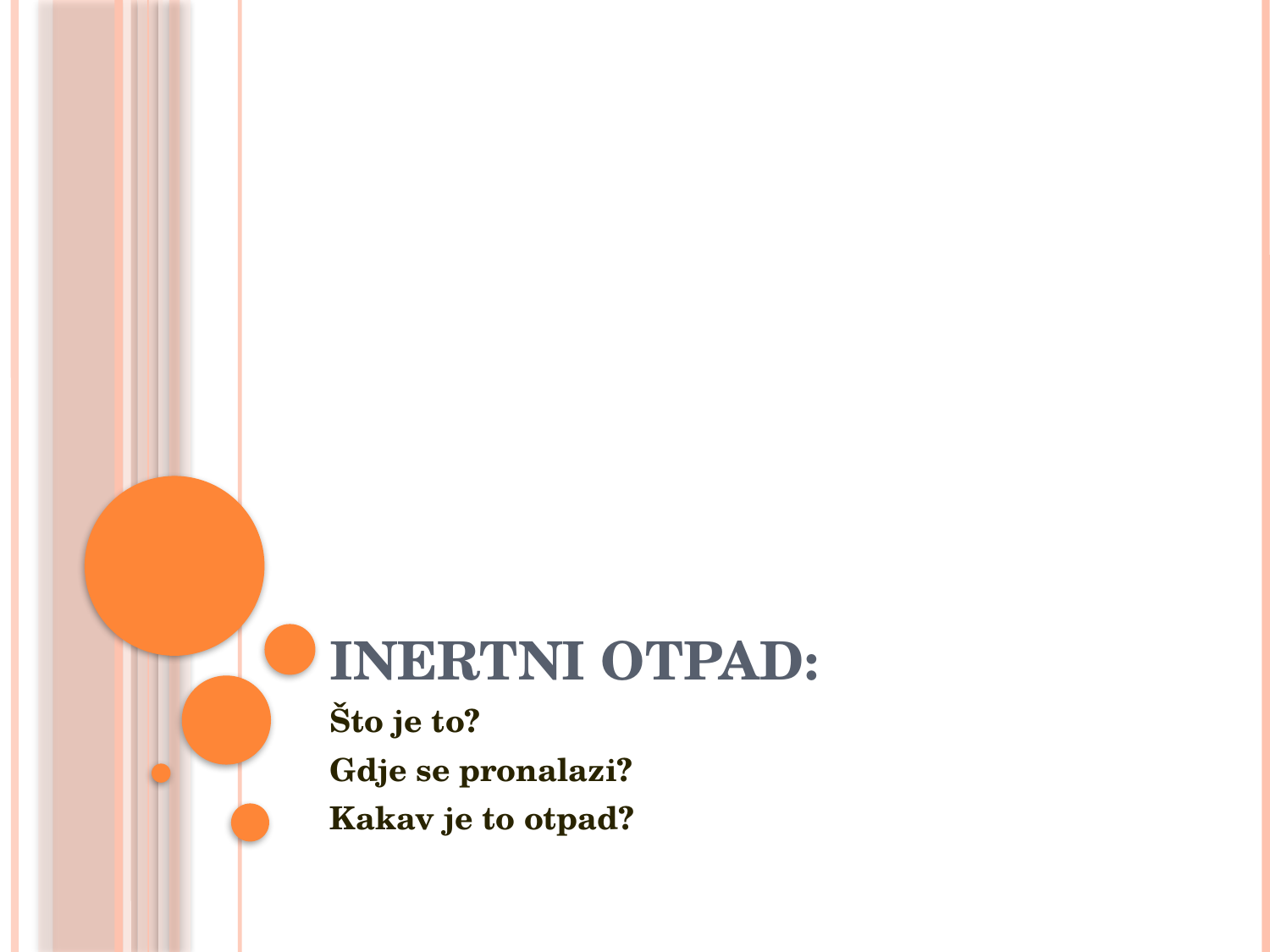

# INERTNI OTPAD:
Što je to?
Gdje se pronalazi?
Kakav je to otpad?